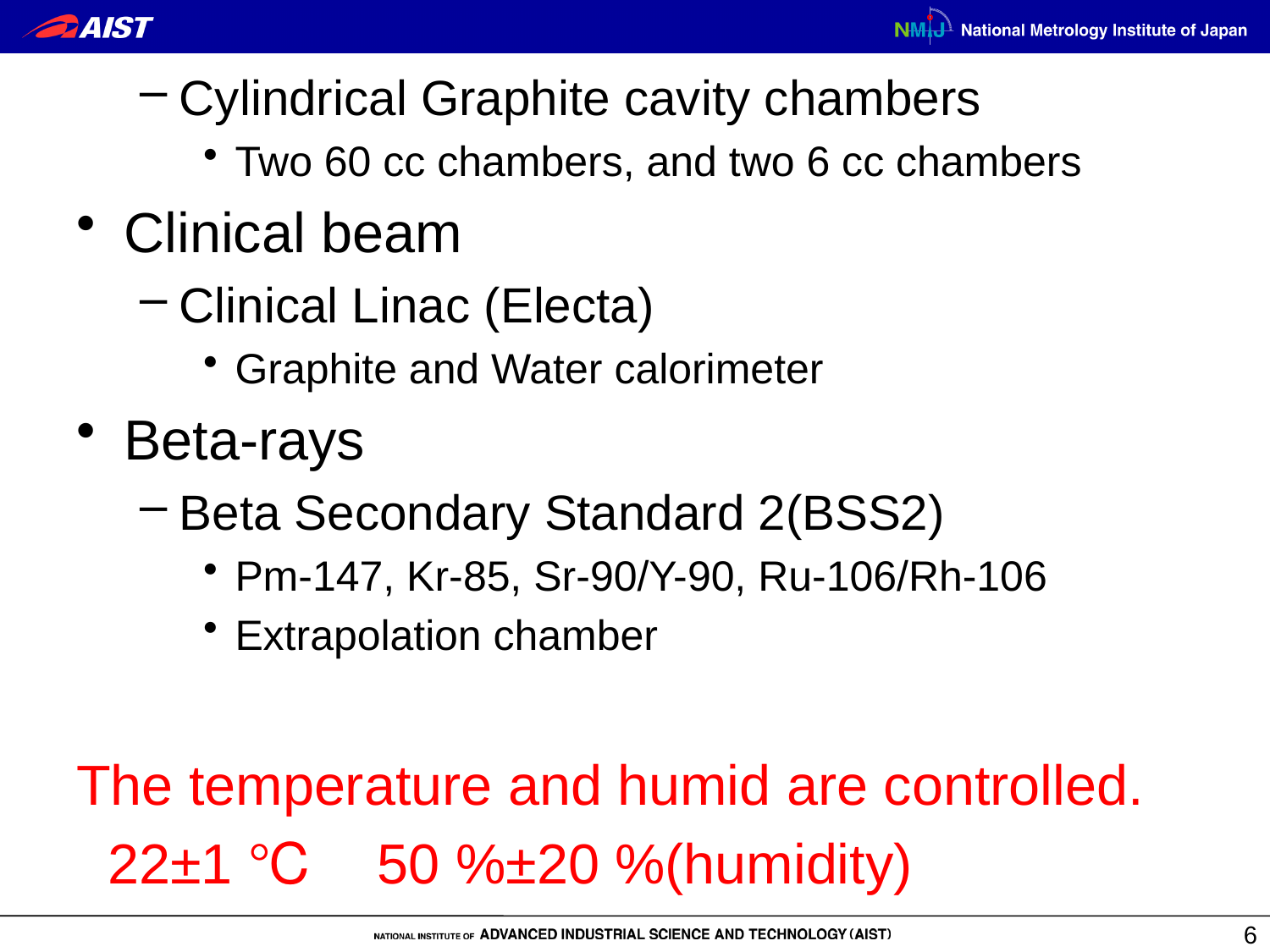

Cylindrical Graphite cavity chambers
Two 60 cc chambers, and two 6 cc chambers
Clinical beam
Clinical Linac (Electa)
Graphite and Water calorimeter
Beta-rays
Beta Secondary Standard 2(BSS2)
Pm-147, Kr-85, Sr-90/Y-90, Ru-106/Rh-106
Extrapolation chamber

The temperature and humid are controlled.
  22±1 ℃    50 %±20 %(humidity)
6